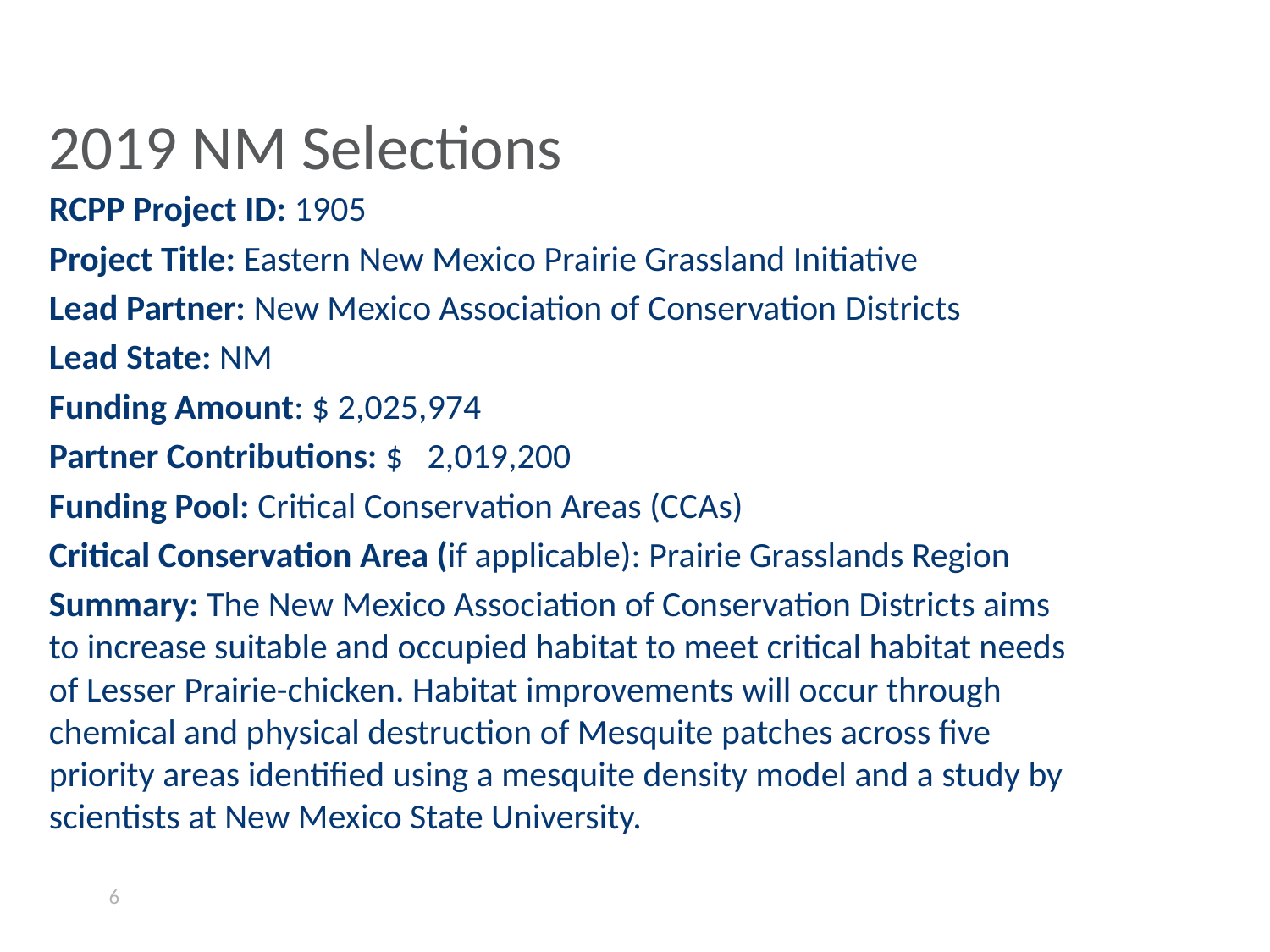

# 2019 NM Selections
RCPP Project ID: 1905
Project Title: Eastern New Mexico Prairie Grassland Initiative
Lead Partner: New Mexico Association of Conservation Districts
Lead State: NM
Funding Amount: $ 2,025,974
Partner Contributions: $   2,019,200
Funding Pool: Critical Conservation Areas (CCAs)
Critical Conservation Area (if applicable): Prairie Grasslands Region
Summary: The New Mexico Association of Conservation Districts aims to increase suitable and occupied habitat to meet critical habitat needs of Lesser Prairie-chicken. Habitat improvements will occur through chemical and physical destruction of Mesquite patches across five priority areas identified using a mesquite density model and a study by scientists at New Mexico State University.
6